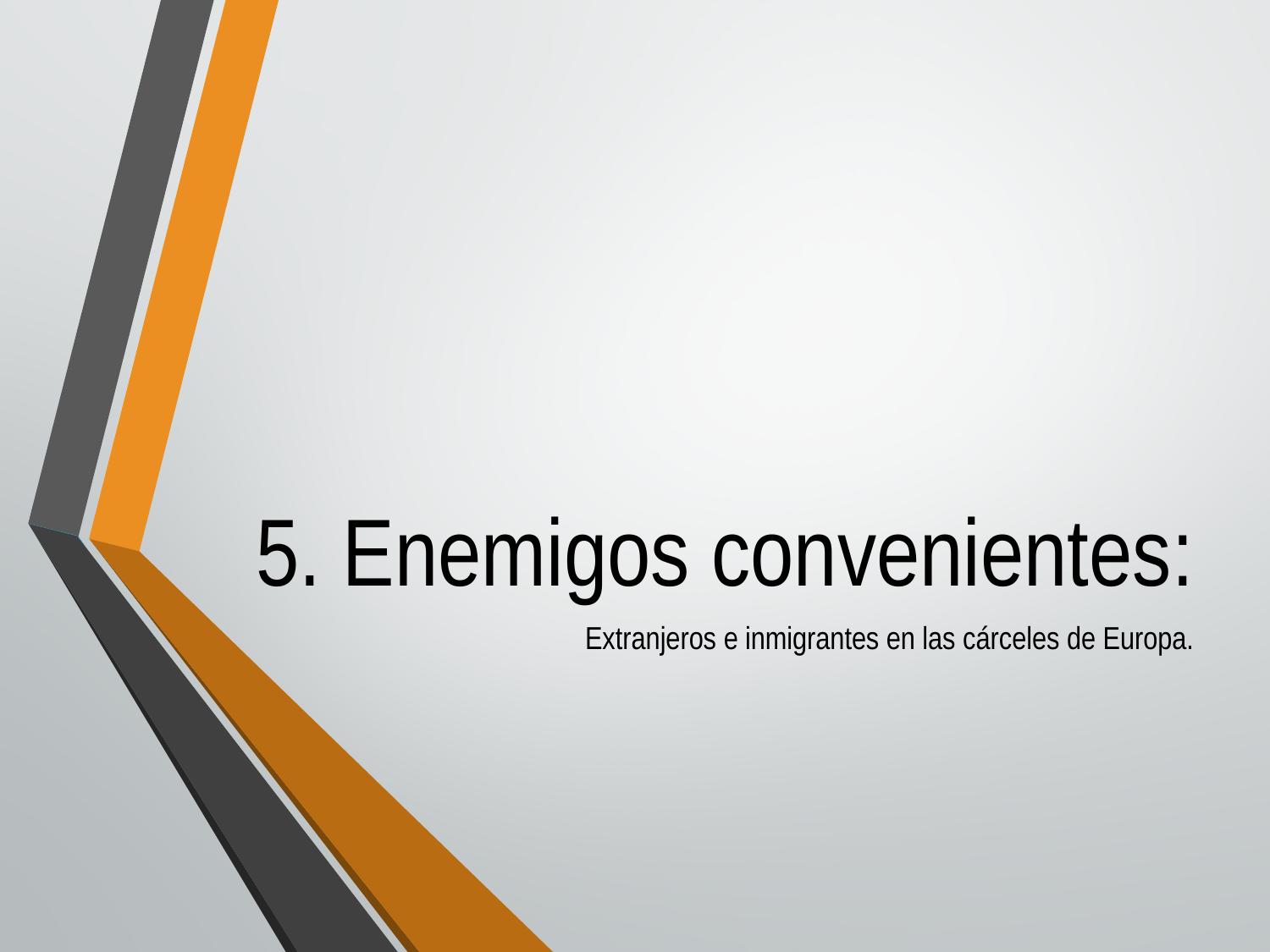

# 5. Enemigos convenientes:
Extranjeros e inmigrantes en las cárceles de Europa.